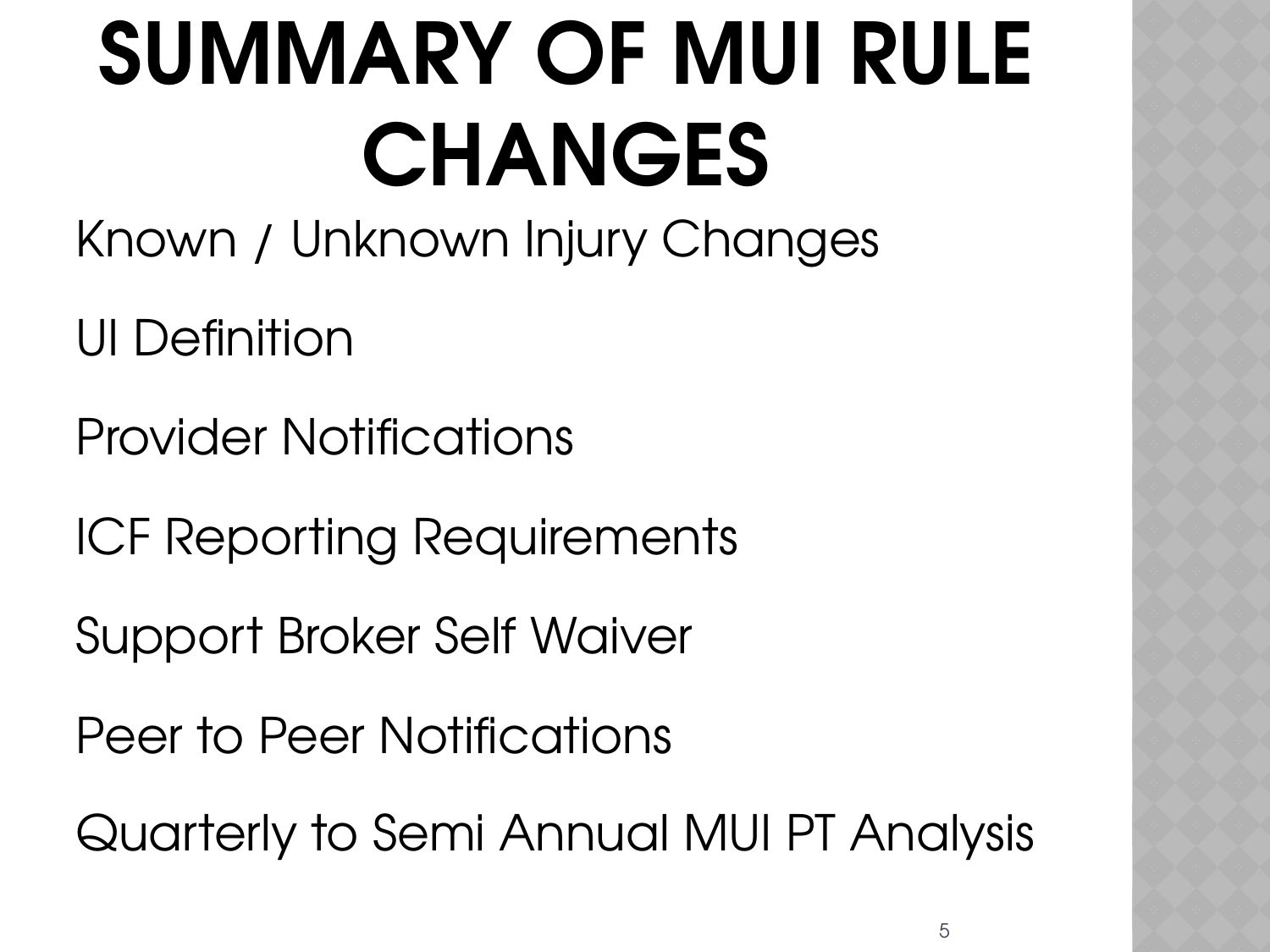

# Summary of MUI Rule changes
Known / Unknown Injury Changes

UI Definition

Provider Notifications

ICF Reporting Requirements

Support Broker Self Waiver

Peer to Peer Notifications

Quarterly to Semi Annual MUI PT Analysis

5